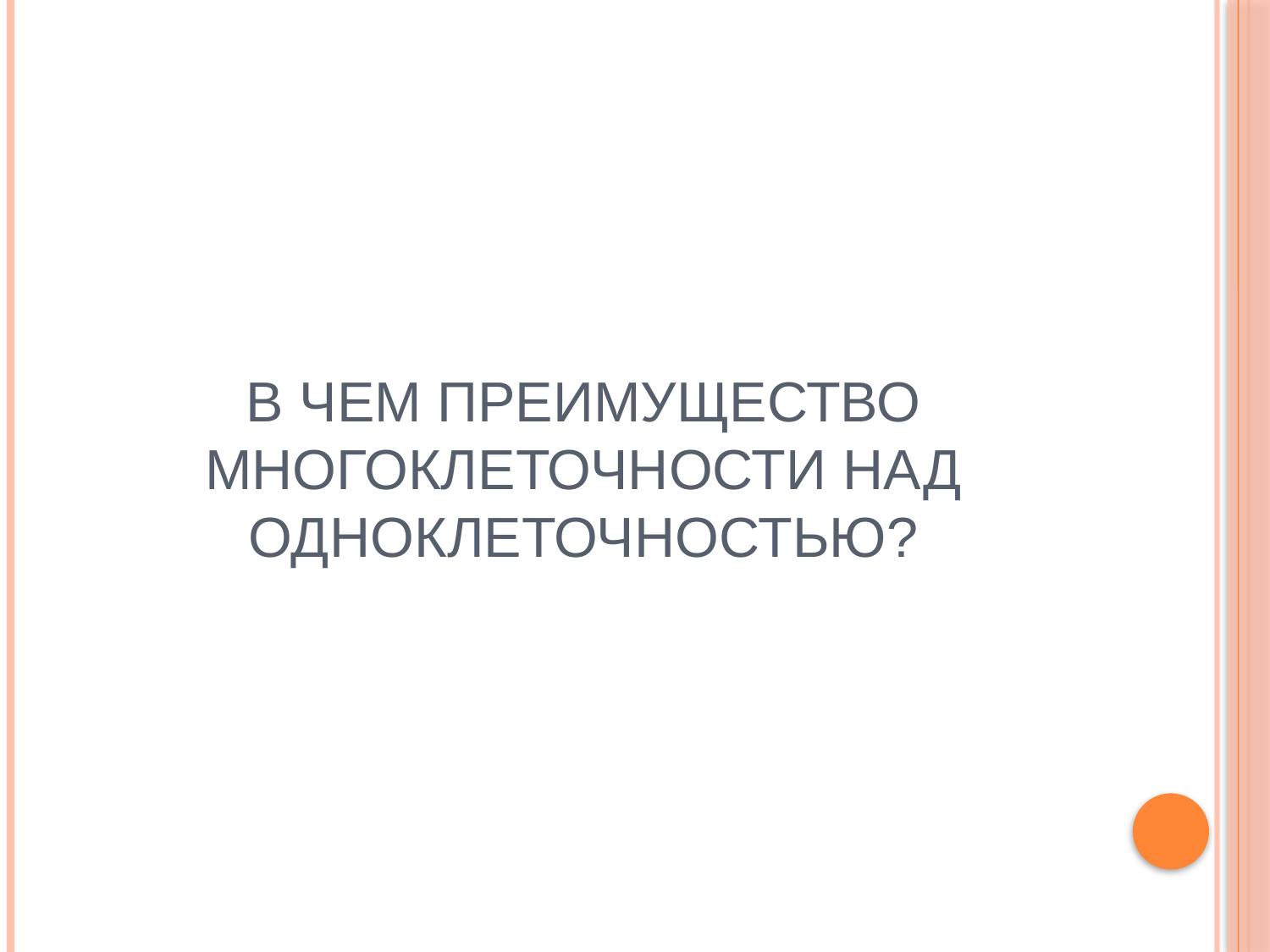

# В чем преимущество многоклеточности над одноклеточностью?